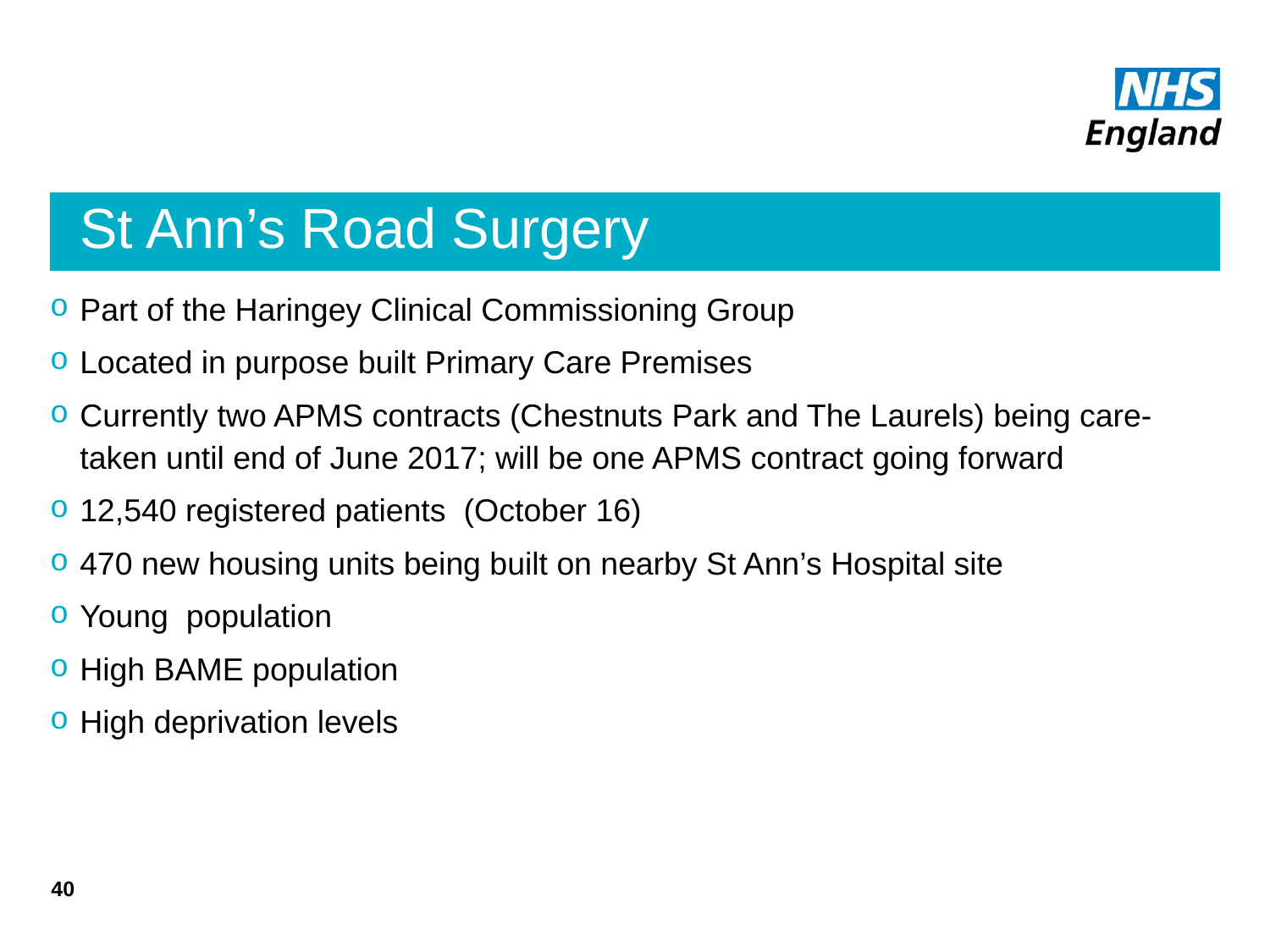

# St Ann’s Road Surgery
Part of the Haringey Clinical Commissioning Group
Located in purpose built Primary Care Premises
Currently two APMS contracts (Chestnuts Park and The Laurels) being care-taken until end of June 2017; will be one APMS contract going forward
12,540 registered patients  (October 16)
470 new housing units being built on nearby St Ann’s Hospital site
Young  population
High BAME population
High deprivation levels

40